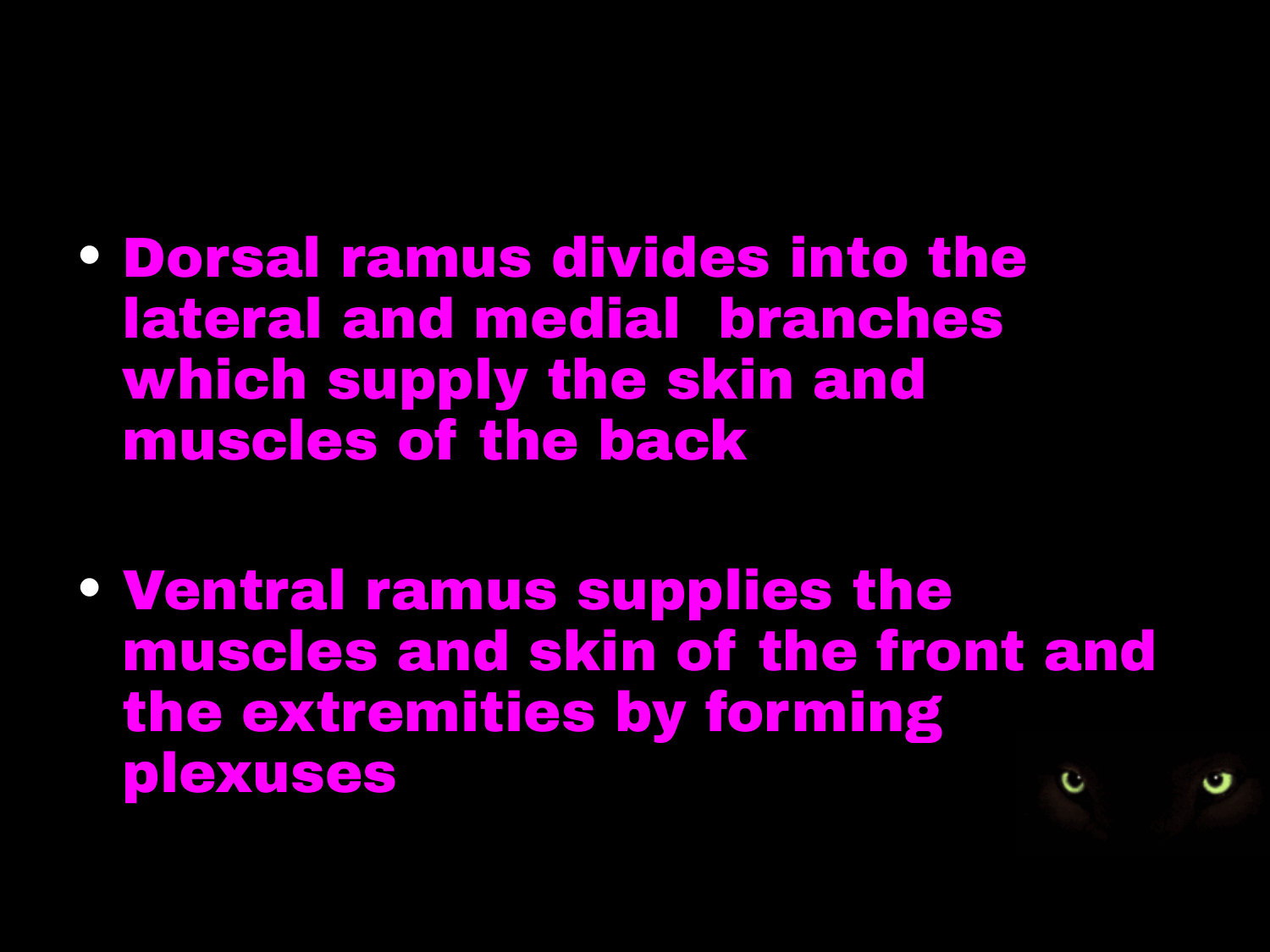

Dorsal ramus divides into the lateral and medial  branches which supply the skin and muscles of the back

Ventral ramus supplies the muscles and skin of the front and the extremities by forming plexuses